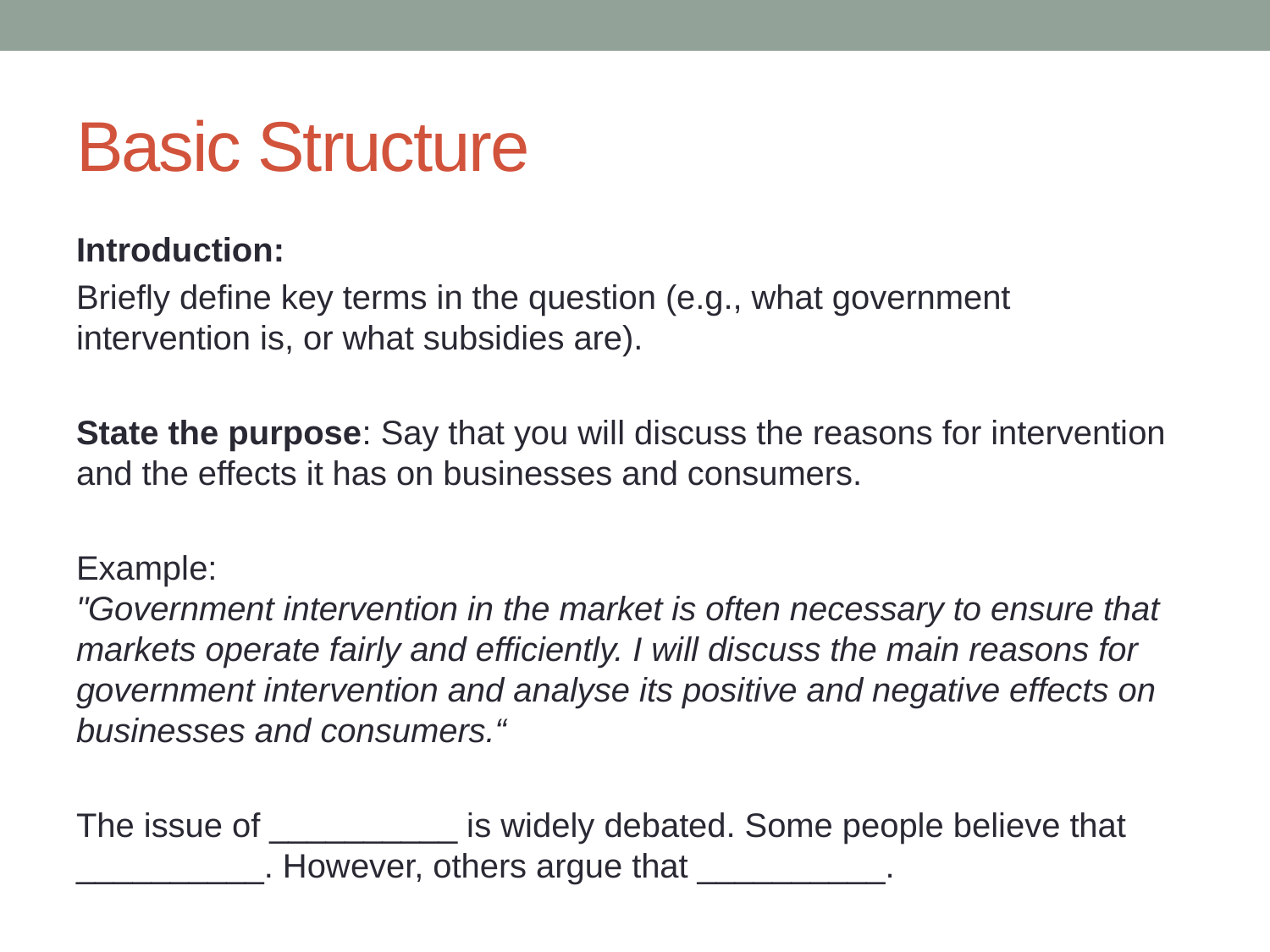

# Basic Structure
Introduction:
Briefly define key terms in the question (e.g., what government intervention is, or what subsidies are).

State the purpose: Say that you will discuss the reasons for intervention and the effects it has on businesses and consumers.

Example:
"Government intervention in the market is often necessary to ensure that markets operate fairly and efficiently. I will discuss the main reasons for government intervention and analyse its positive and negative effects on businesses and consumers.“

The issue of __________ is widely debated. Some people believe that __________. However, others argue that __________.